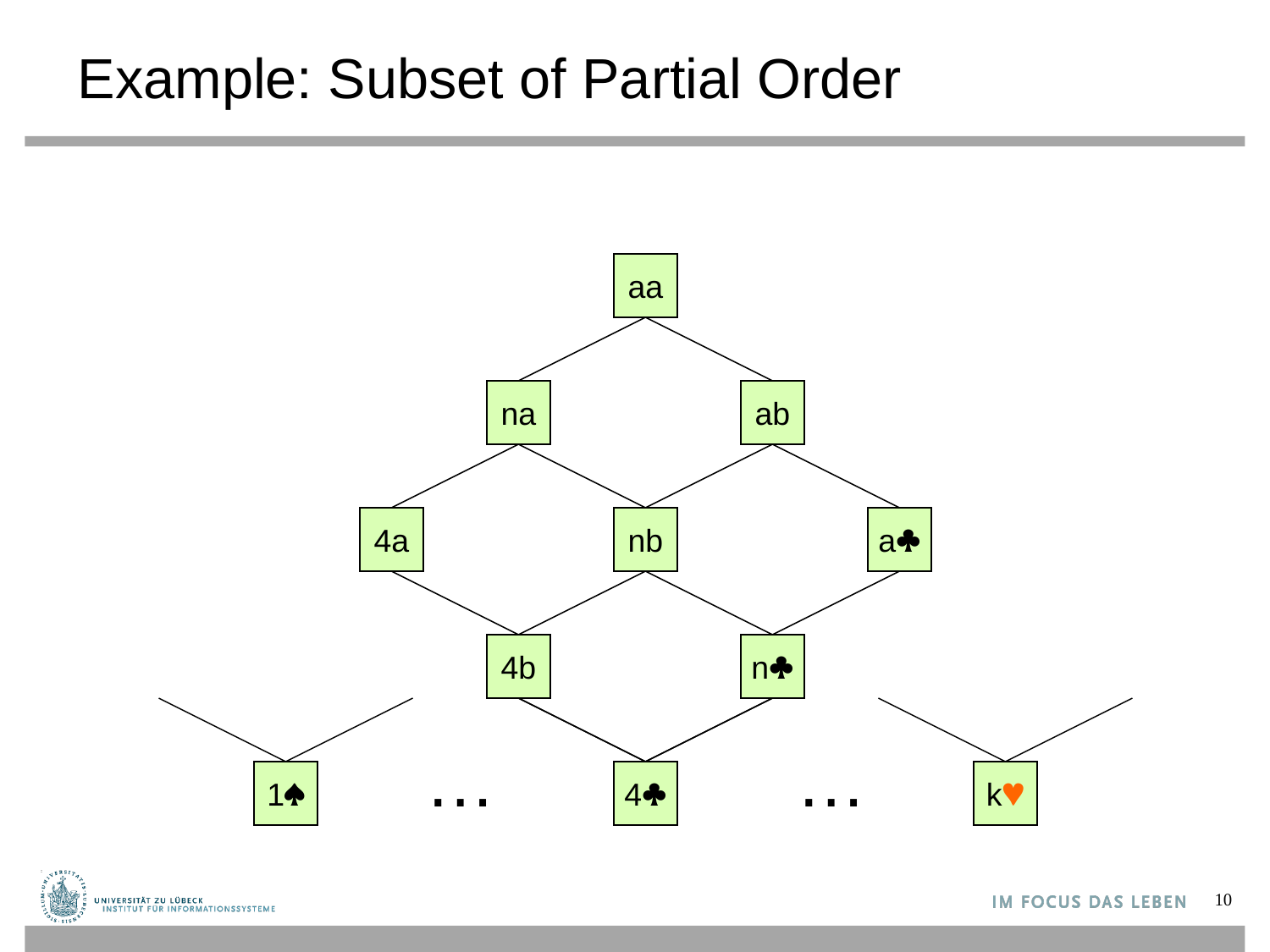

# Example: Subset of Partial Order
aa

na
ab

4a
nb
a♣

4b
n♣

4♣

…
…
1♠
k♥
10